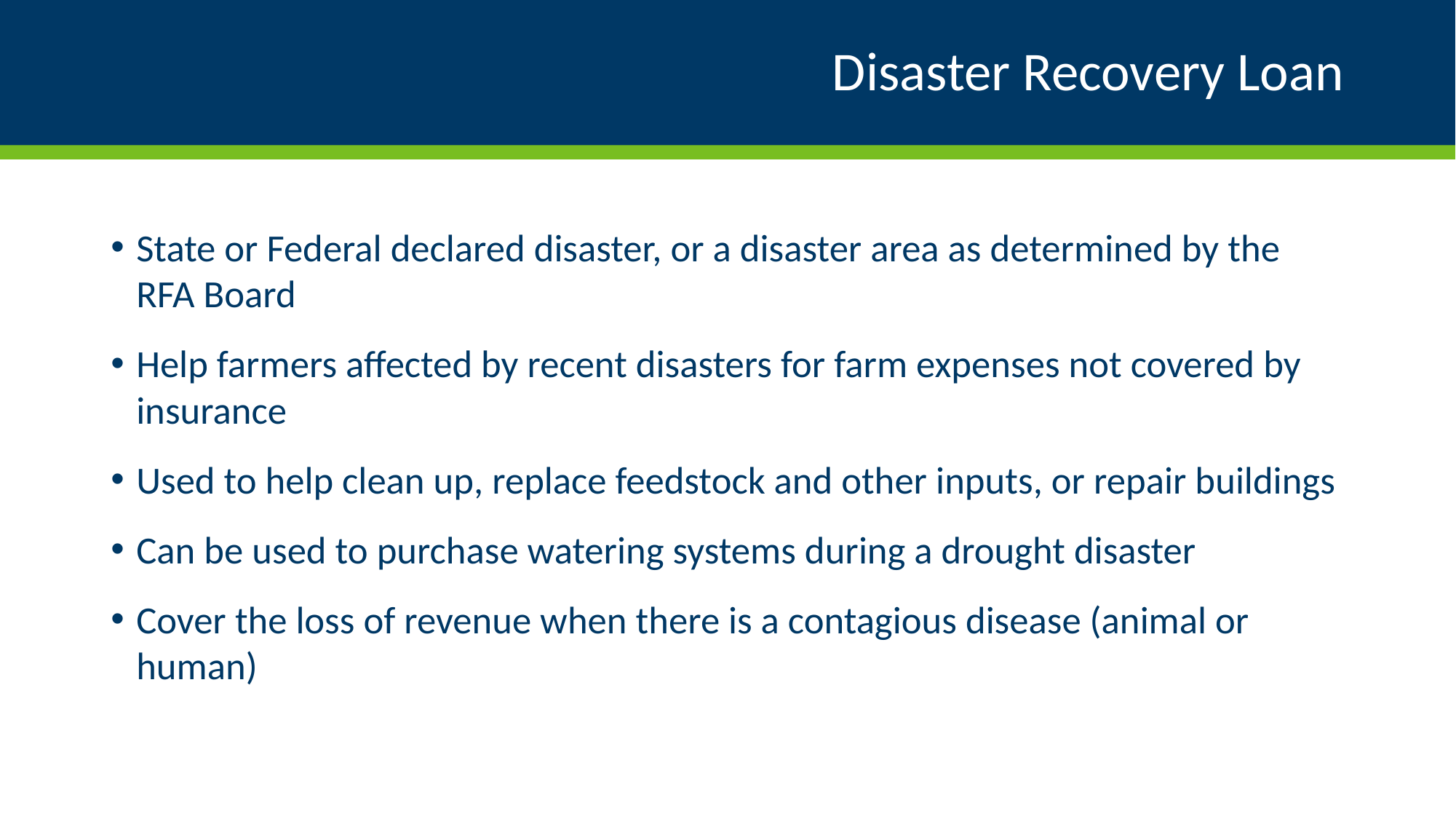

# Disaster Recovery Loan
State or Federal declared disaster, or a disaster area as determined by the RFA Board
Help farmers affected by recent disasters for farm expenses not covered by insurance
Used to help clean up, replace feedstock and other inputs, or repair buildings
Can be used to purchase watering systems during a drought disaster
Cover the loss of revenue when there is a contagious disease (animal or human)